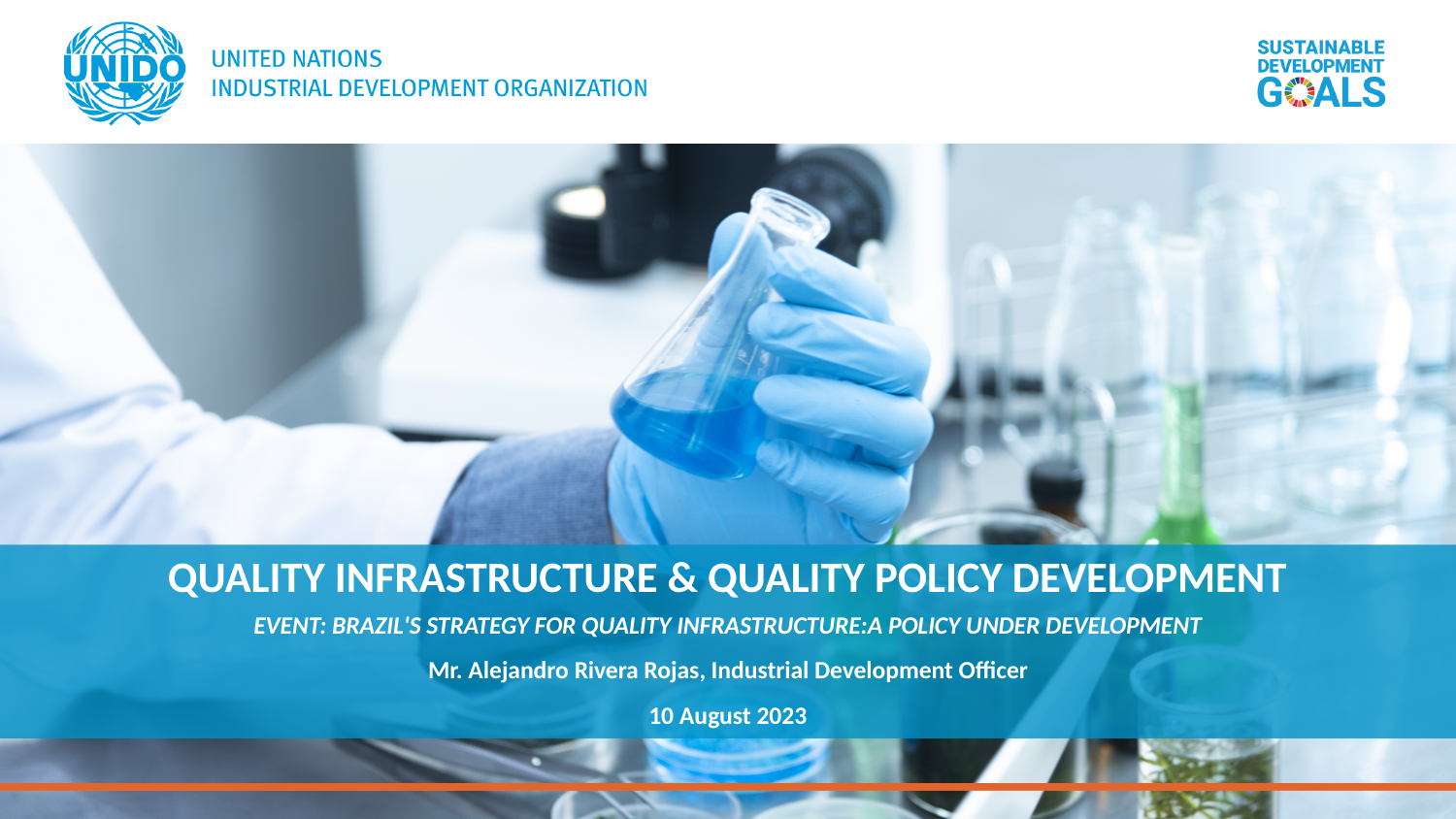

QUALITY INFRASTRUCTURE & QUALITY POLICY DEVELOPMENT
EVENT: BRAZIL'S STRATEGY FOR QUALITY INFRASTRUCTURE:A POLICY UNDER DEVELOPMENT
Mr. Alejandro Rivera Rojas, Industrial Development Officer

10 August 2023